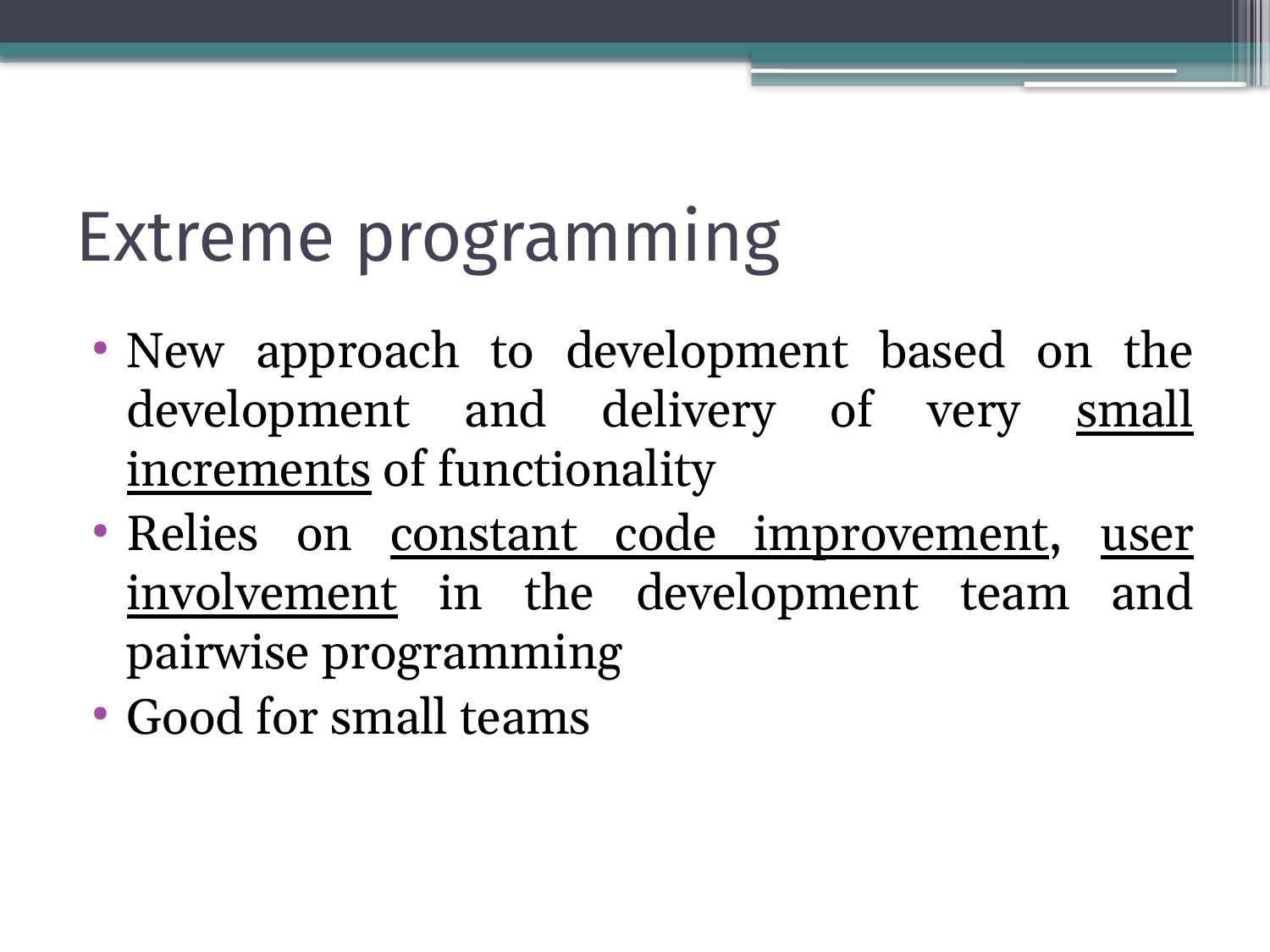

# Extreme programming
New approach to development based on the development and delivery of very small increments of functionality
Relies on constant code improvement, user involvement in the development team and pairwise programming
Good for small teams